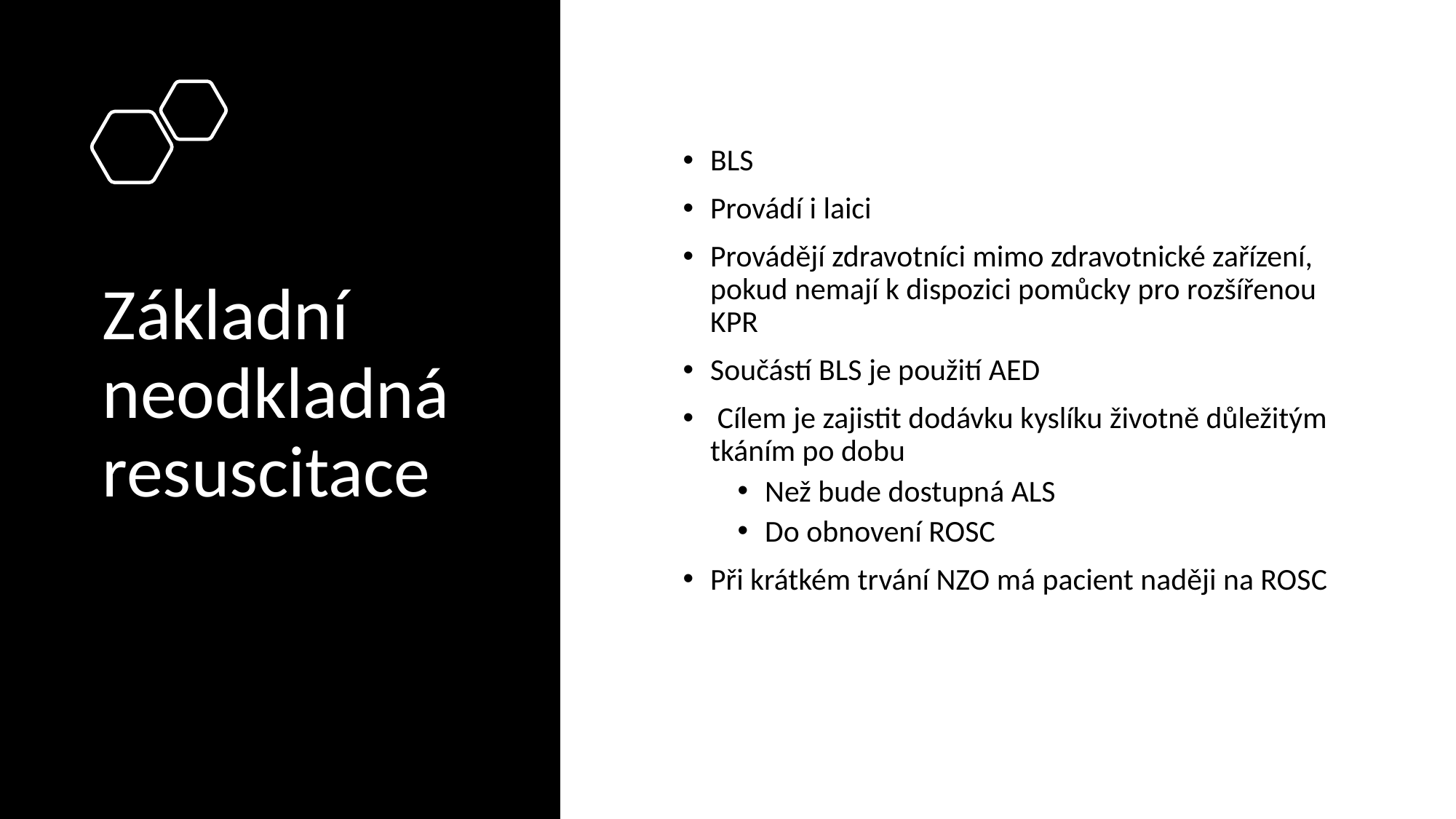

# Základní neodkladná resuscitace
BLS
Provádí i laici
Provádějí zdravotníci mimo zdravotnické zařízení, pokud nemají k dispozici pomůcky pro rozšířenou KPR
Součástí BLS je použití AED
 Cílem je zajistit dodávku kyslíku životně důležitým tkáním po dobu
Než bude dostupná ALS
Do obnovení ROSC
Při krátkém trvání NZO má pacient naději na ROSC